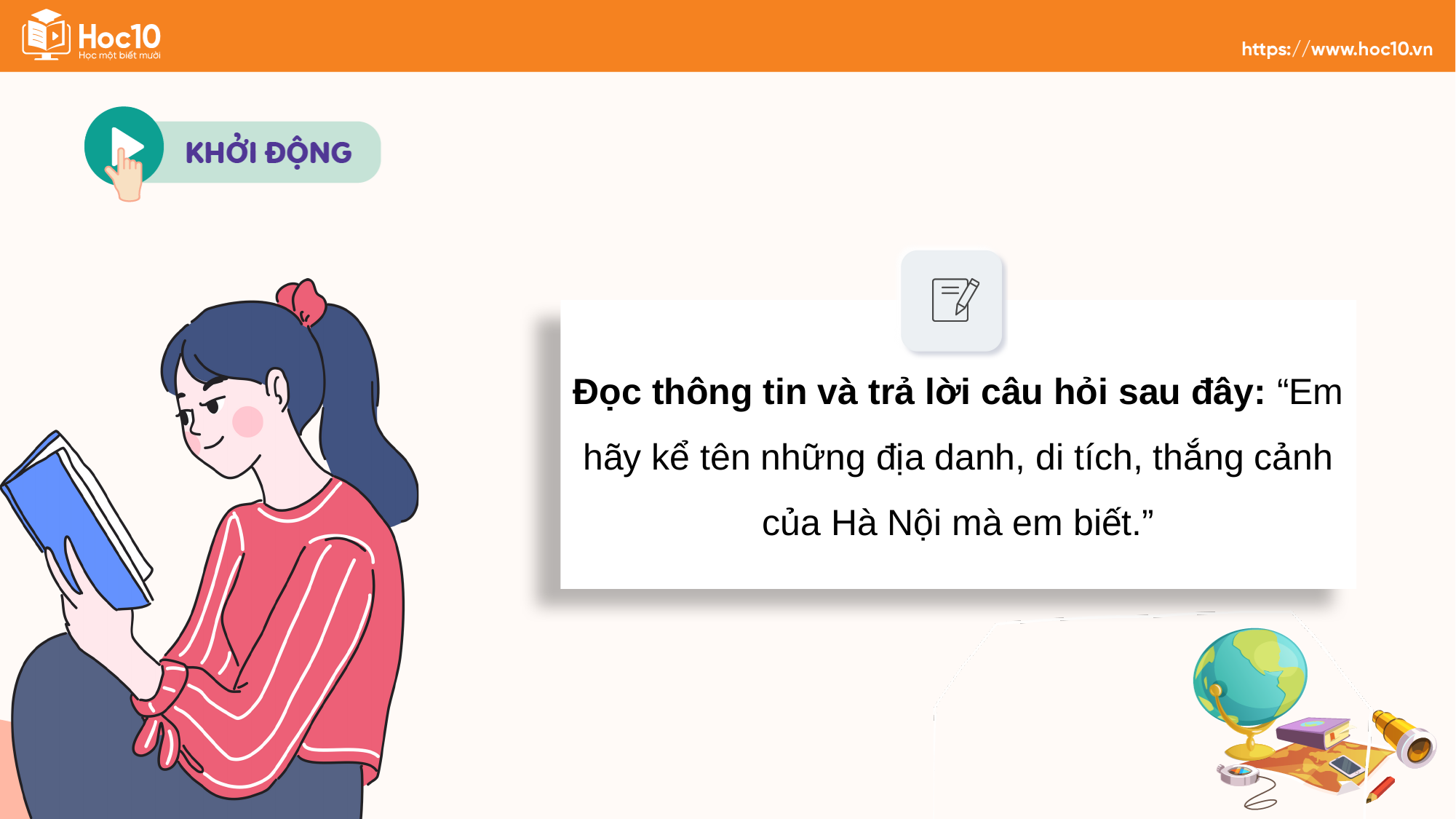

Đọc thông tin và trả lời câu hỏi sau đây: “Em hãy kể tên những địa danh, di tích, thắng cảnh của Hà Nội mà em biết.”